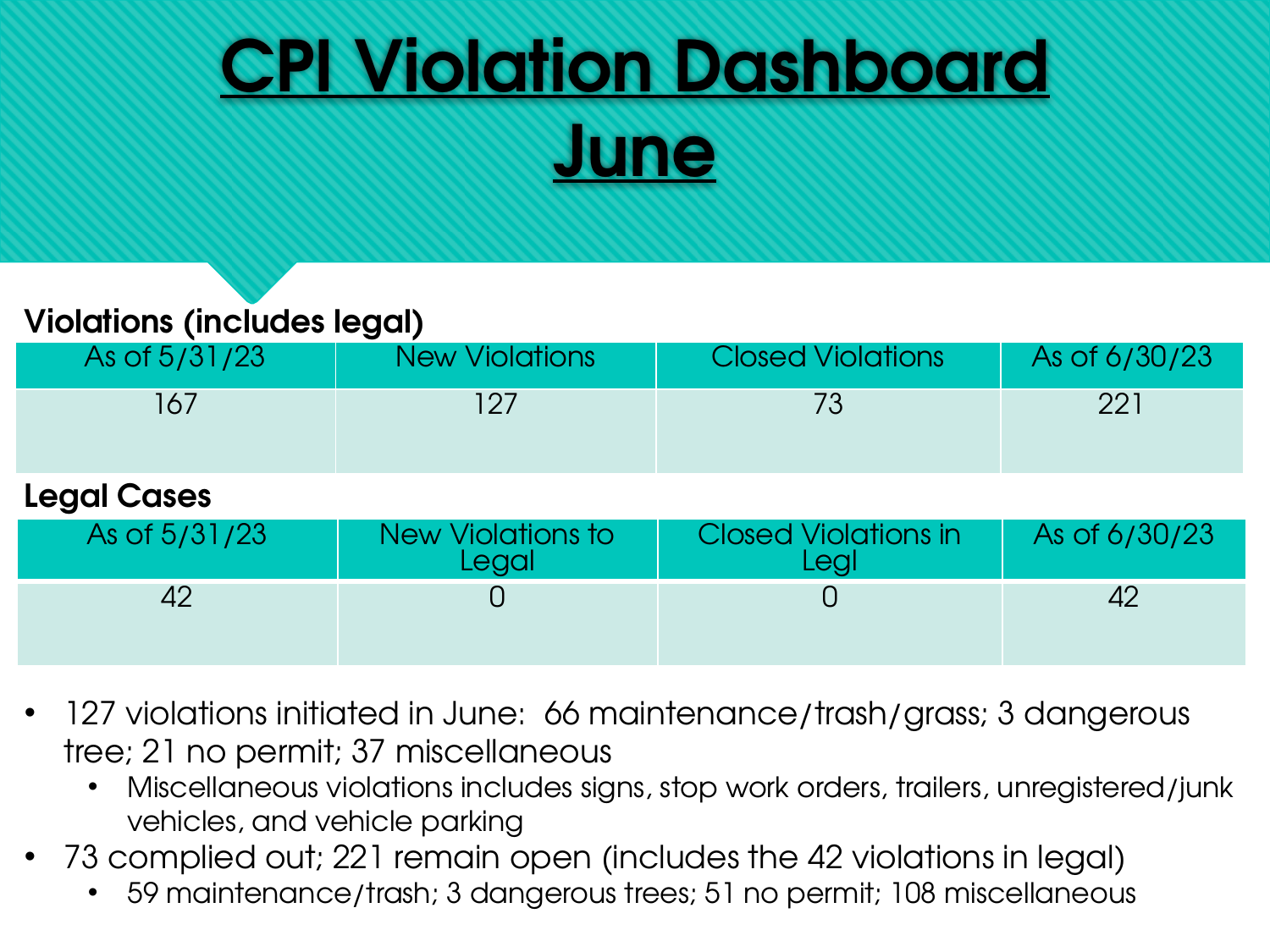

# CPI Violation Dashboard June
Violations (includes legal)
| As of 5/31/23 | New Violations | Closed Violations | As of 6/30/23 |
| --- | --- | --- | --- |
| 167 | 127 | 73 | 221 |
Legal Cases
| As of 5/31/23 | New Violations to Legal | Closed Violations in Legl | As of 6/30/23 |
| --- | --- | --- | --- |
| 42 | 0 | 0 | 42 |
127 violations initiated in June:  66 maintenance/trash/grass; 3 dangerous tree; 21 no permit; 37 miscellaneous
Miscellaneous violations includes signs, stop work orders, trailers, unregistered/junk vehicles, and vehicle parking
73 complied out; 221 remain open (includes the 42 violations in legal)
59 maintenance/trash; 3 dangerous trees; 51 no permit; 108 miscellaneous